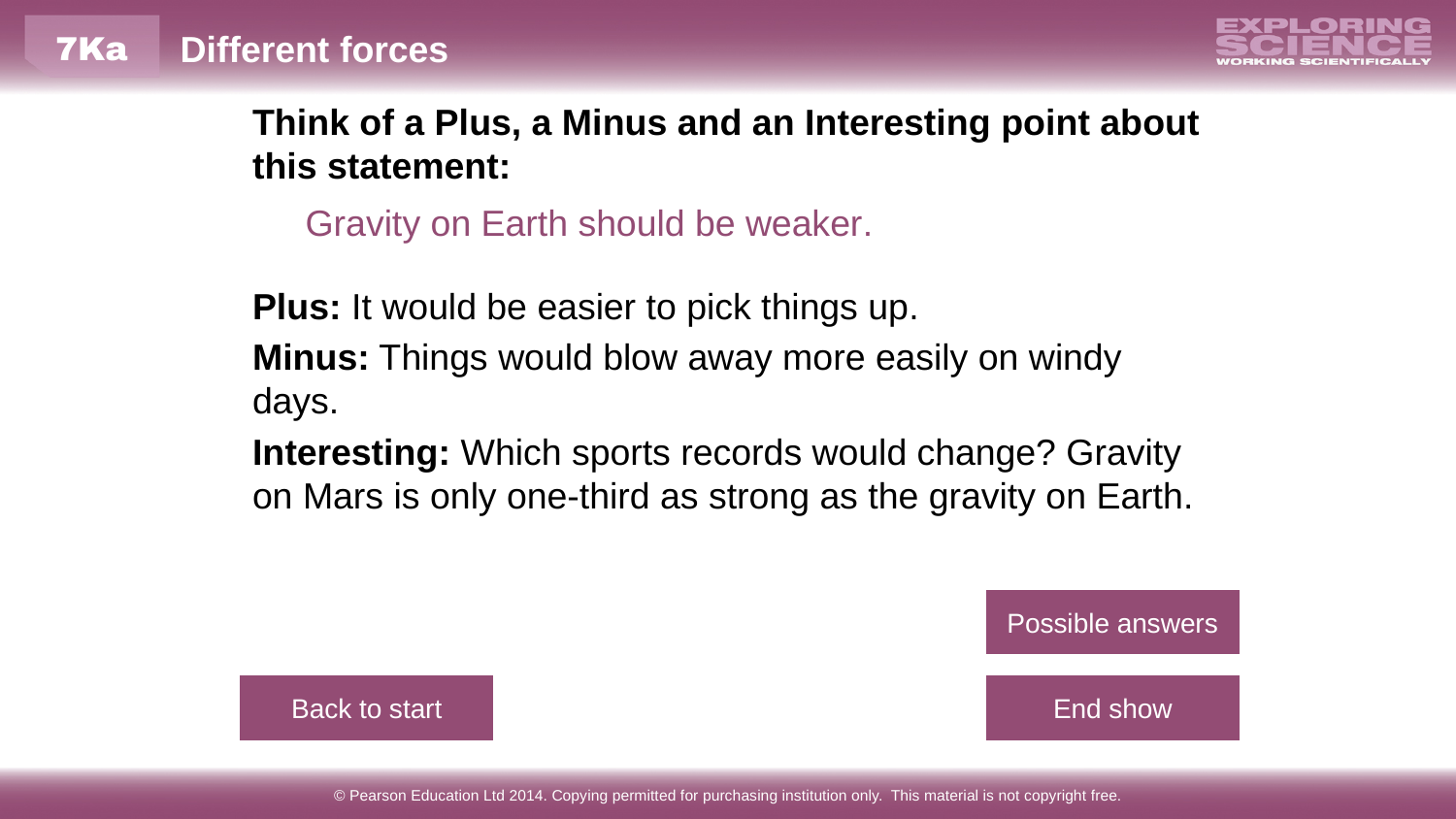

Think of a Plus, a Minus and an Interesting point about this statement:
Gravity on Earth should be weaker.
Plus: It would be easier to pick things up.
Minus: Things would blow away more easily on windy days.
Interesting: Which sports records would change? Gravity on Mars is only one-third as strong as the gravity on Earth.
Possible answers
Back to start
End show
© Pearson Education Ltd 2014. Copying permitted for purchasing institution only.  This material is not copyright free.